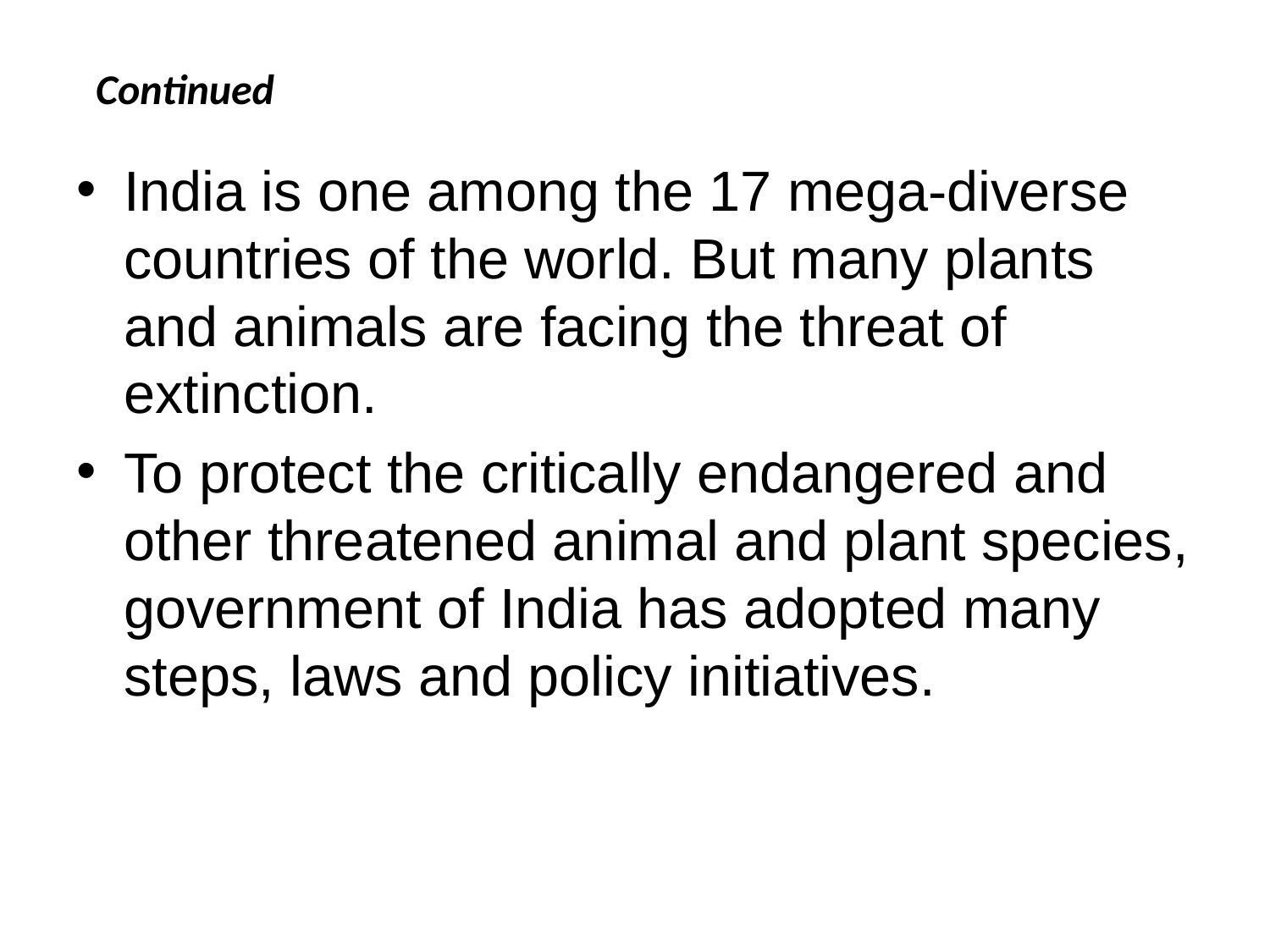

# Continued
India is one among the 17 mega-diverse countries of the world. But many plants and animals are facing the threat of extinction.
To protect the critically endangered and other threatened animal and plant species, government of India has adopted many steps, laws and policy initiatives.